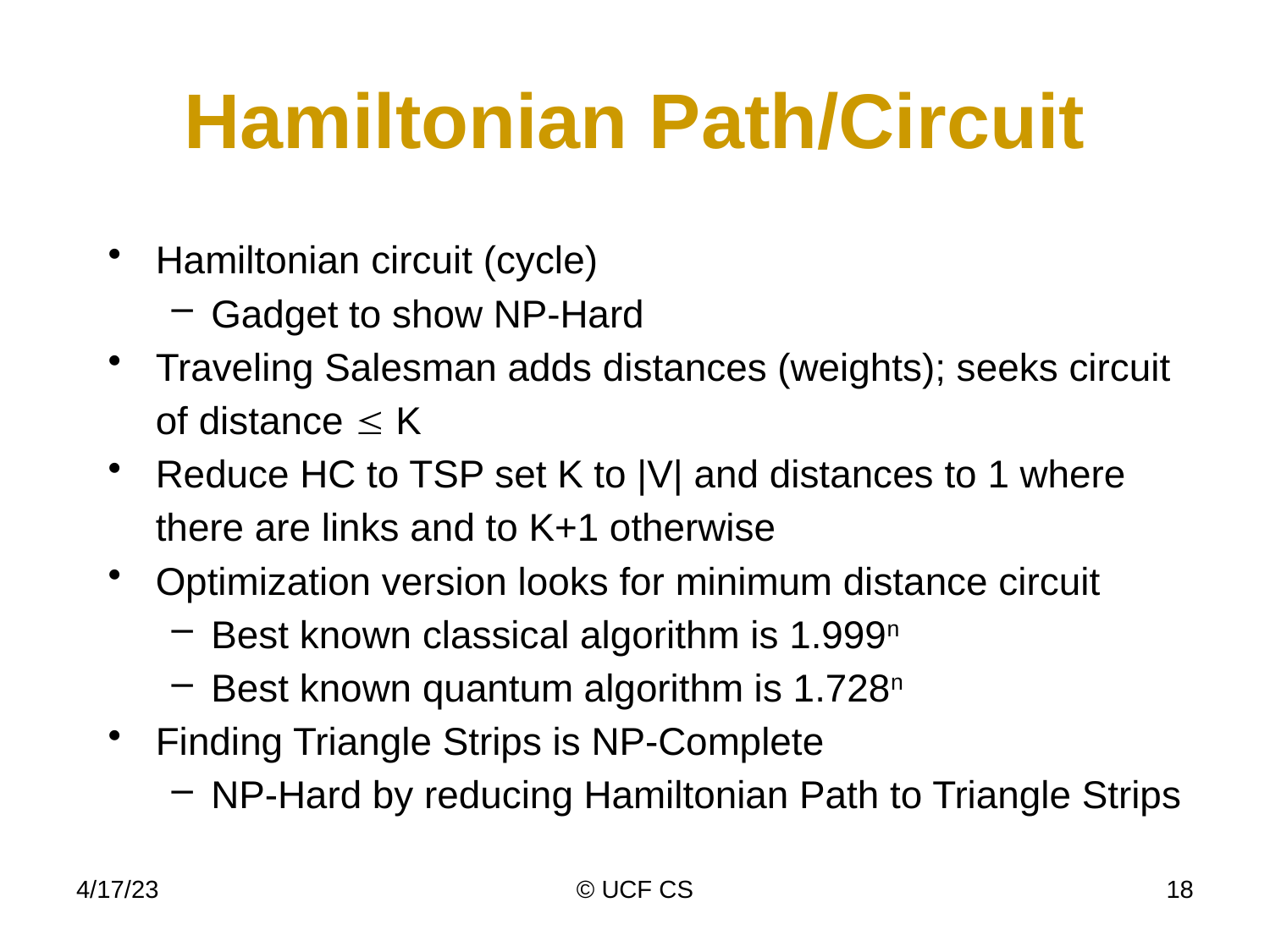

# Hamiltonian Path/Circuit
Hamiltonian circuit (cycle)
Gadget to show NP-Hard
Traveling Salesman adds distances (weights); seeks circuit of distance ≤ K
Reduce HC to TSP set K to |V| and distances to 1 where there are links and to K+1 otherwise
Optimization version looks for minimum distance circuit
Best known classical algorithm is 1.999n
Best known quantum algorithm is 1.728n
Finding Triangle Strips is NP-Complete
NP-Hard by reducing Hamiltonian Path to Triangle Strips

4/17/23
© UCF CS
18